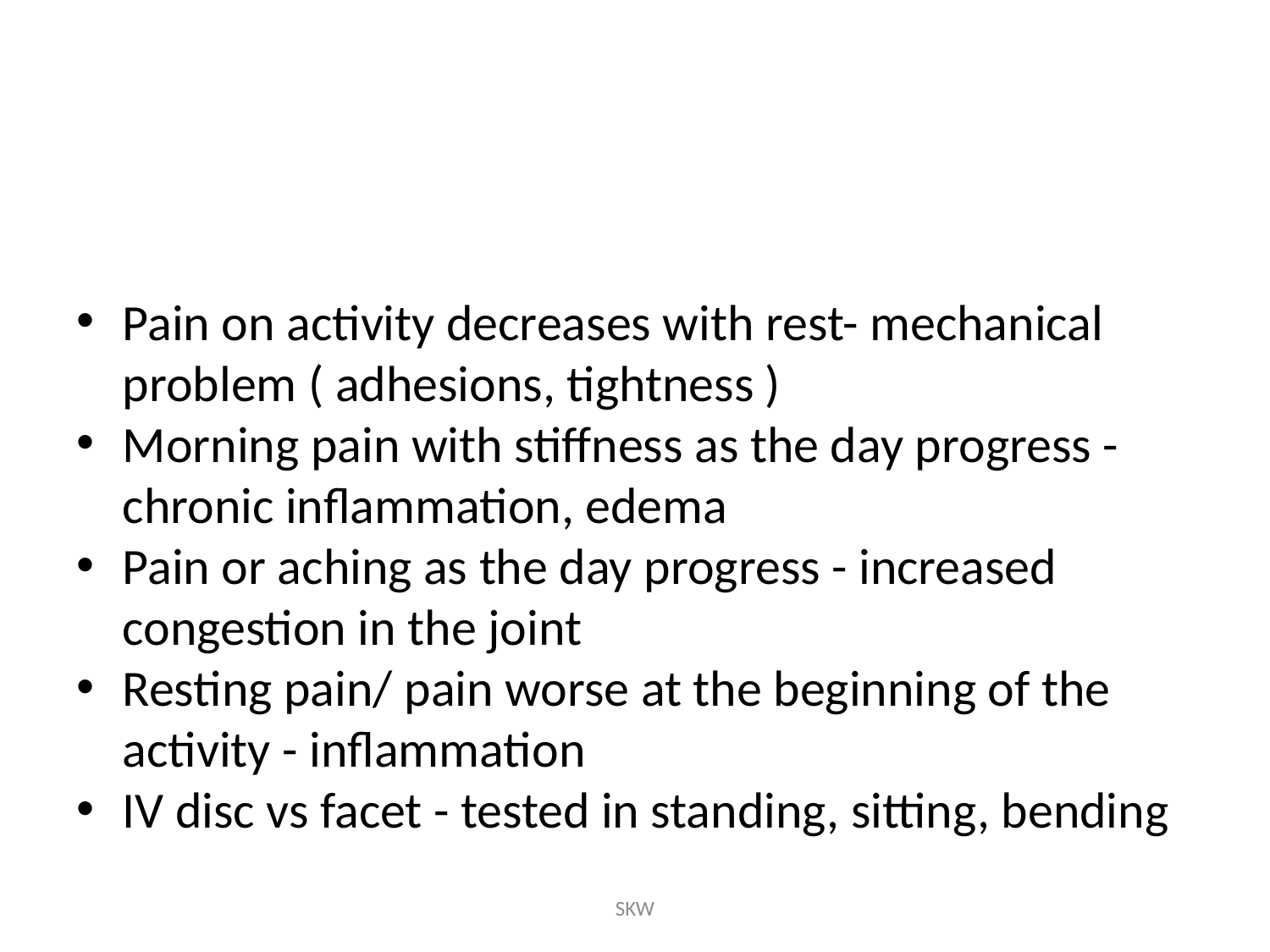

#

Pain on activity decreases with rest- mechanical problem ( adhesions, tightness )
Morning pain with stiffness as the day progress - chronic inflammation, edema
Pain or aching as the day progress - increased congestion in the joint
Resting pain/ pain worse at the beginning of the activity - inflammation
IV disc vs facet - tested in standing, sitting, bending

SKW
42